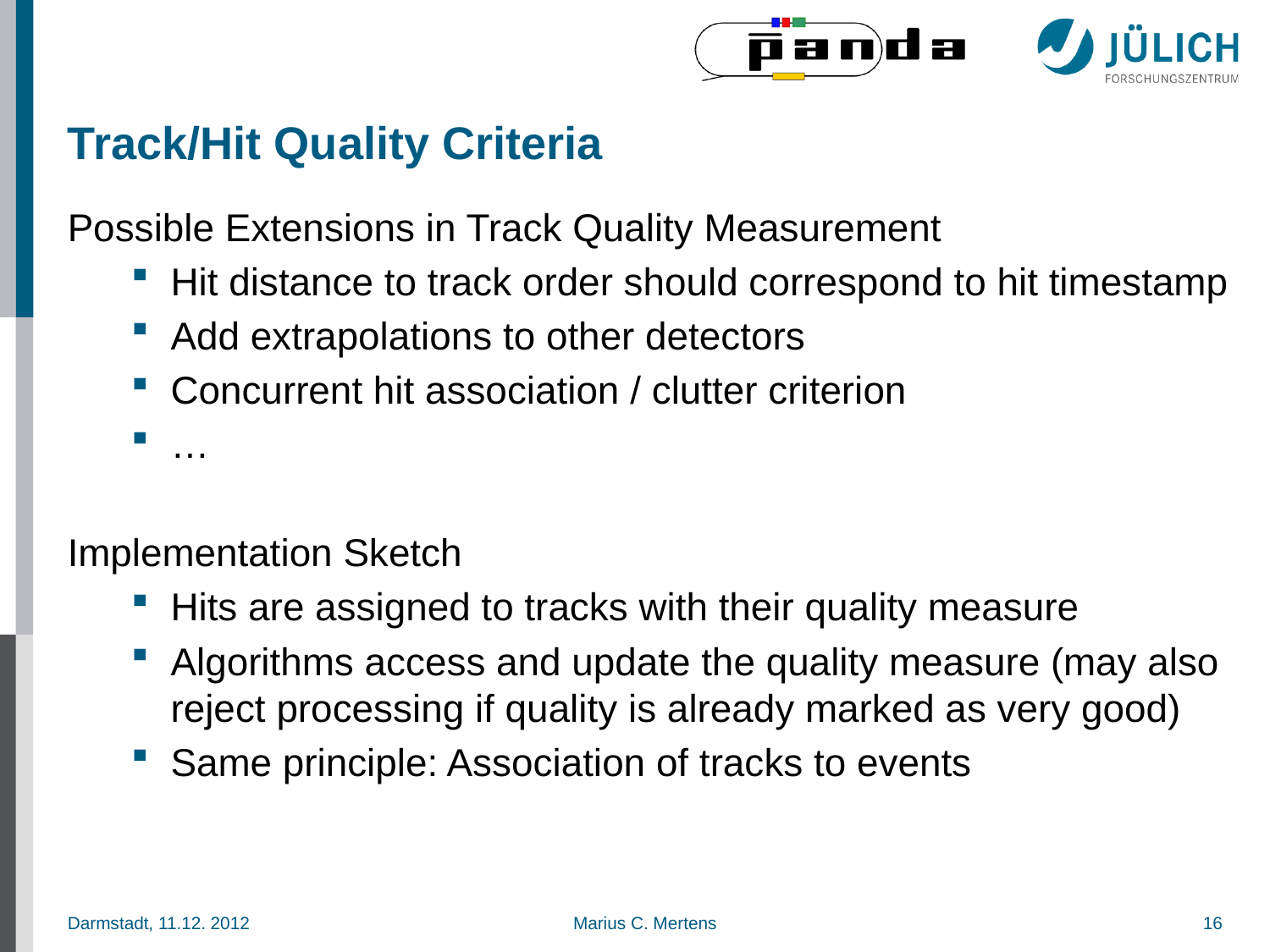

# Track/Hit Quality Criteria
Possible Extensions in Track Quality Measurement
Hit distance to track order should correspond to hit timestamp
Add extrapolations to other detectors
Concurrent hit association / clutter criterion
…

Implementation Sketch
Hits are assigned to tracks with their quality measure
Algorithms access and update the quality measure (may also reject processing if quality is already marked as very good)
Same principle: Association of tracks to events
Darmstadt, 11.12. 2012
Marius C. Mertens
16